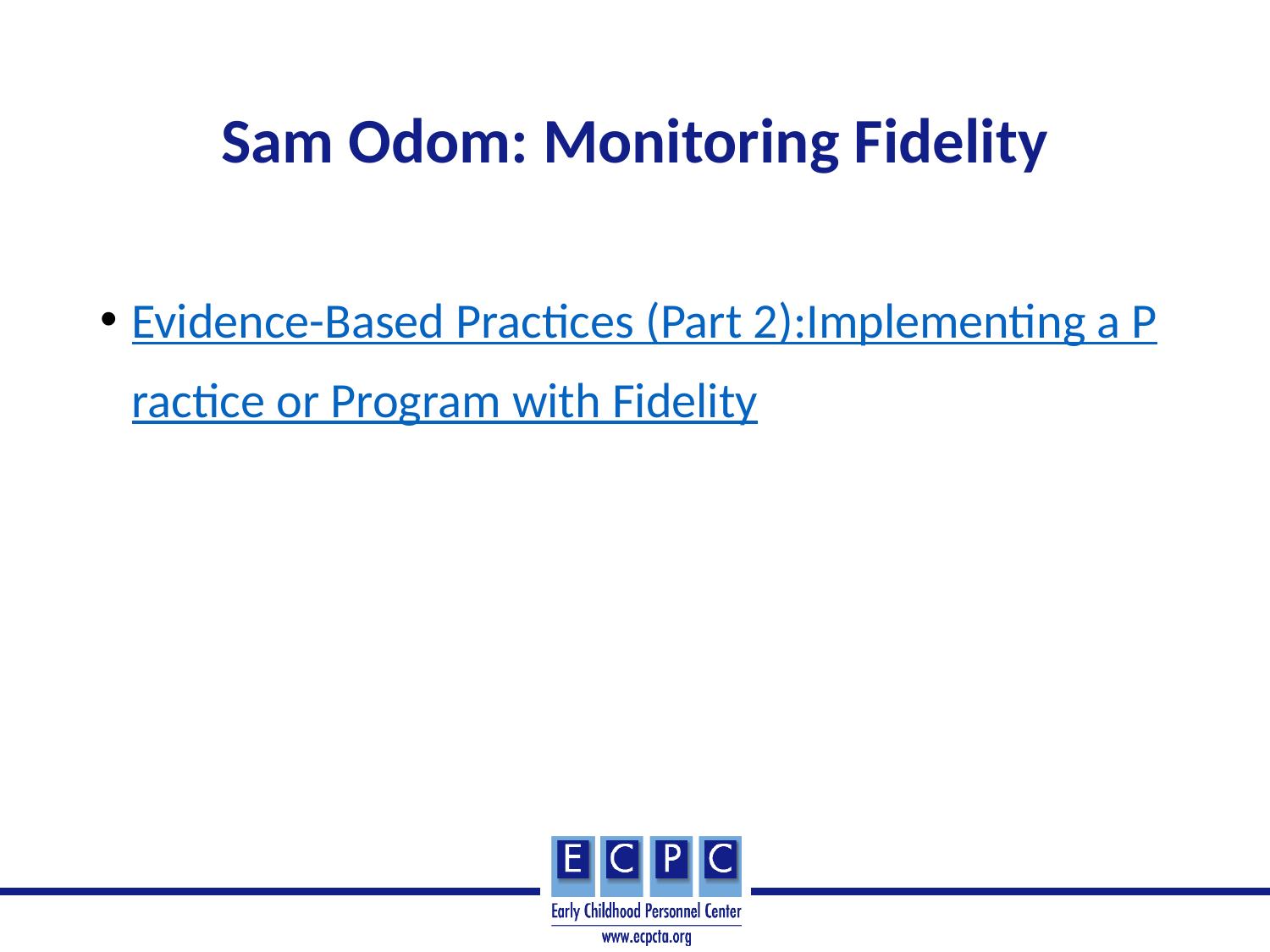

# Sam Odom: Monitoring Fidelity
Evidence-Based Practices (Part 2):Implementing a Practice or Program with Fidelity